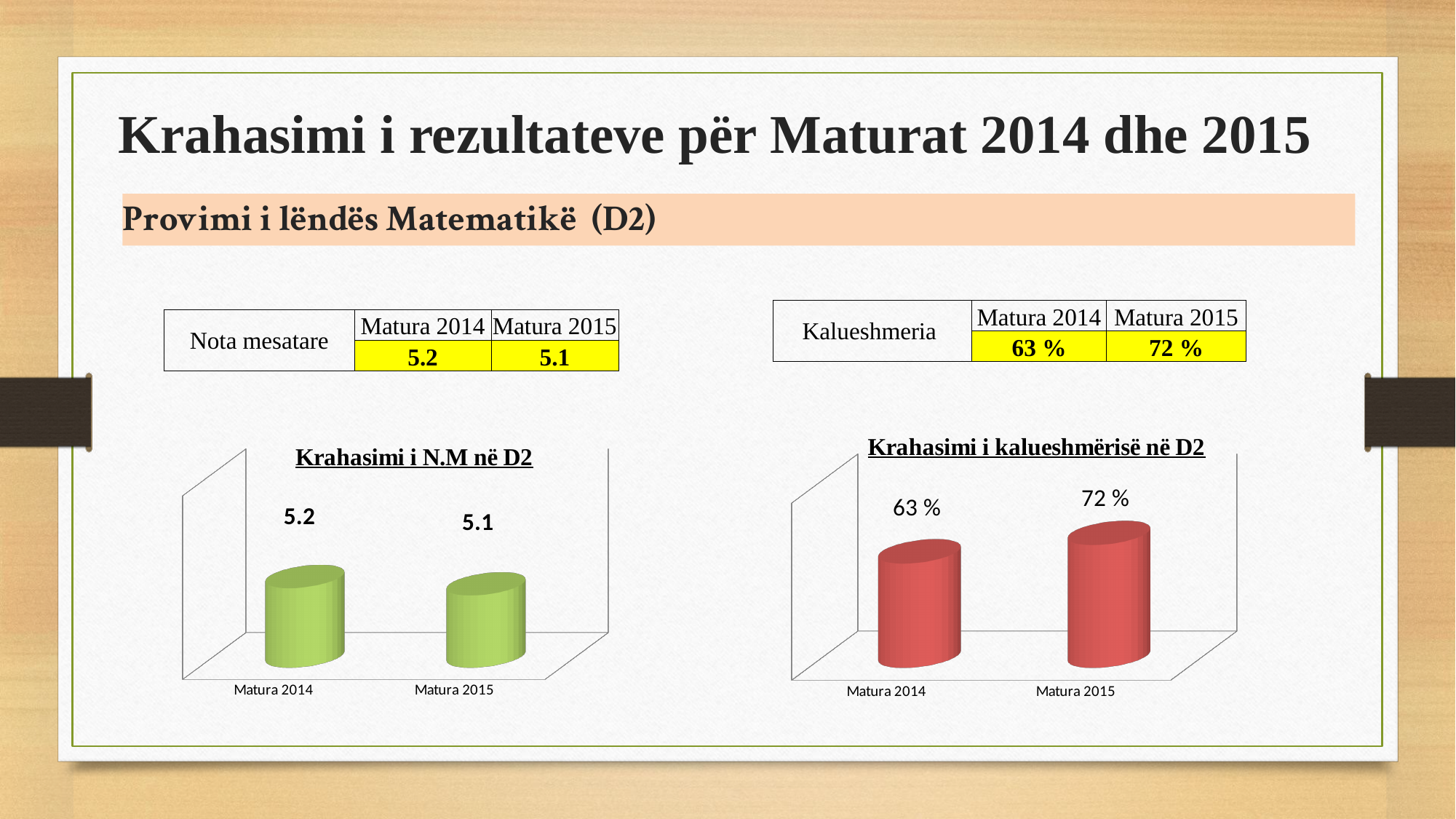

# Krahasimi i rezultateve për Maturat 2014 dhe 2015
Provimi i lëndës Matematikë  (D2)

| Kalueshmeria | Matura 2014 | Matura 2015 |
| --- | --- | --- |
|  | 63 % | 72 % |
| Nota mesatare | Matura 2014 | Matura 2015 |
| --- | --- | --- |
|  | 5.2 | 5.1 |

[unsupported chart]

[unsupported chart]